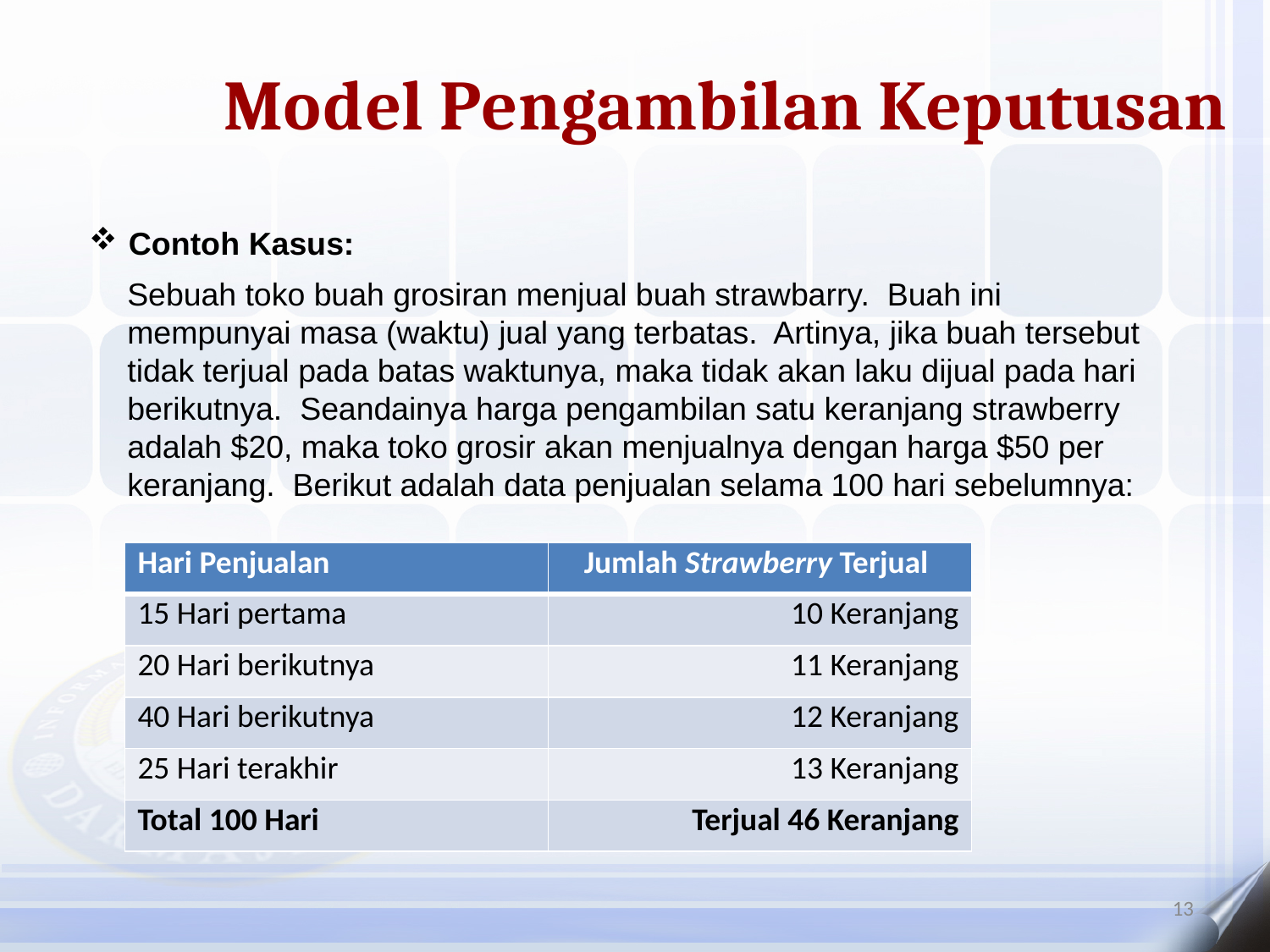

Model Pengambilan Keputusan
Contoh Kasus:
Sebuah toko buah grosiran menjual buah strawbarry.  Buah ini mempunyai masa (waktu) jual yang terbatas.  Artinya, jika buah tersebut tidak terjual pada batas waktunya, maka tidak akan laku dijual pada hari berikutnya.  Seandainya harga pengambilan satu keranjang strawberry adalah $20, maka toko grosir akan menjualnya dengan harga $50 per keranjang.  Berikut adalah data penjualan selama 100 hari sebelumnya:
| Hari Penjualan | Jumlah Strawberry Terjual |
| --- | --- |
| 15 Hari pertama | 10 Keranjang |
| 20 Hari berikutnya | 11 Keranjang |
| 40 Hari berikutnya | 12 Keranjang |
| 25 Hari terakhir | 13 Keranjang |
| Total 100 Hari | Terjual 46 Keranjang |
13